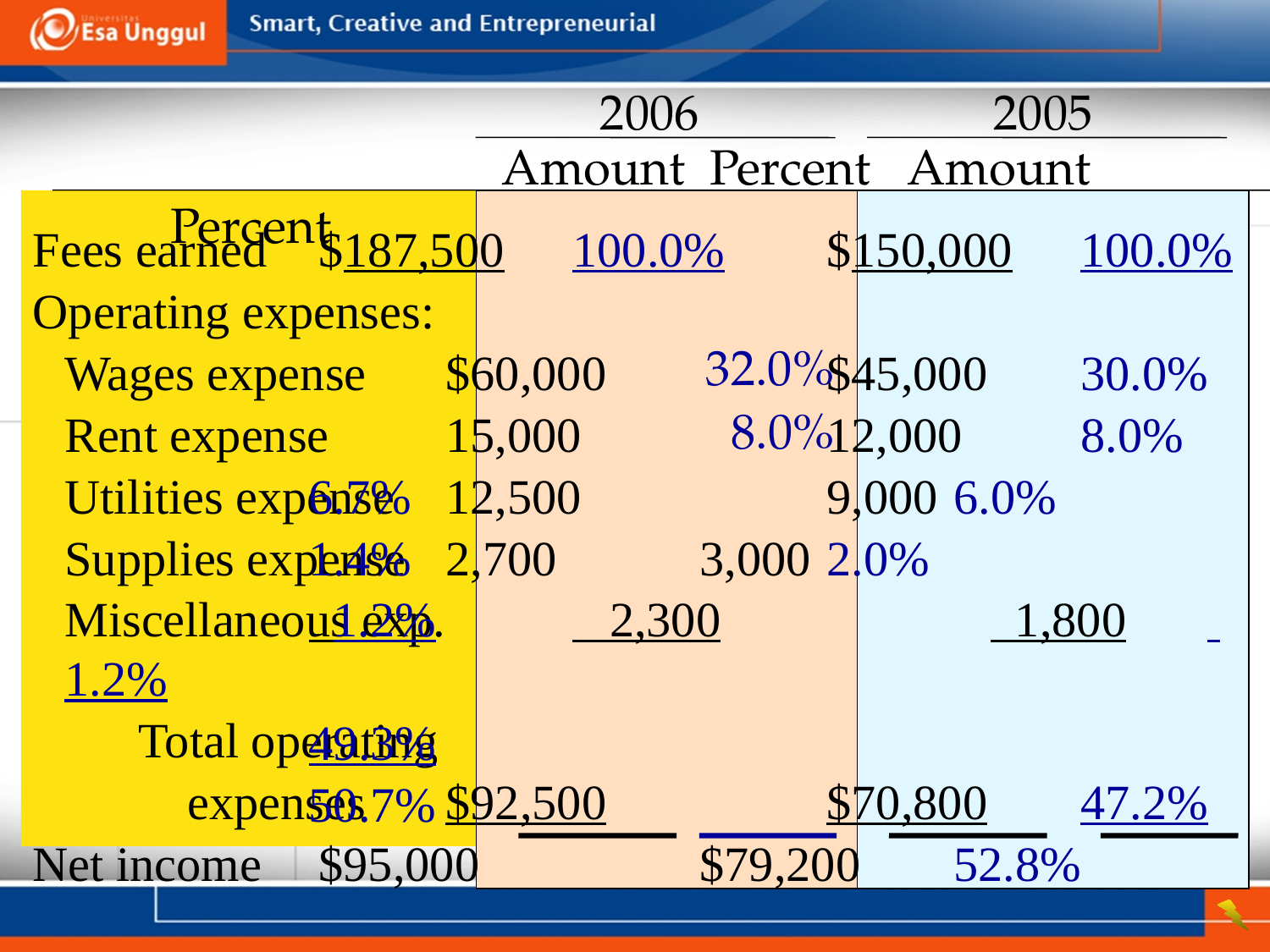

2006                        2005

                           Amount  Percent   Amount    Percent

			6.7%
			1.4%
			  1.2%

	          		49.3%
			50.7%

Fees earned	$187,500	100.0%	$150,000	100.0%
Operating expenses:
	Wages expense	$60,000		$45,000	30.0%
	Rent expense	15,000		12,000	8.0%
	Utilities expense	12,500		9,000	6.0%
	Supplies expense	2,700		3,000	2.0%
	Miscellaneous exp.	   2,300		     1,800	  1.2%
	      Total operating
	          expenses	$92,500		$70,800	47.2%
Net income	$95,000		$79,200	52.8%
32.0%
8.0%